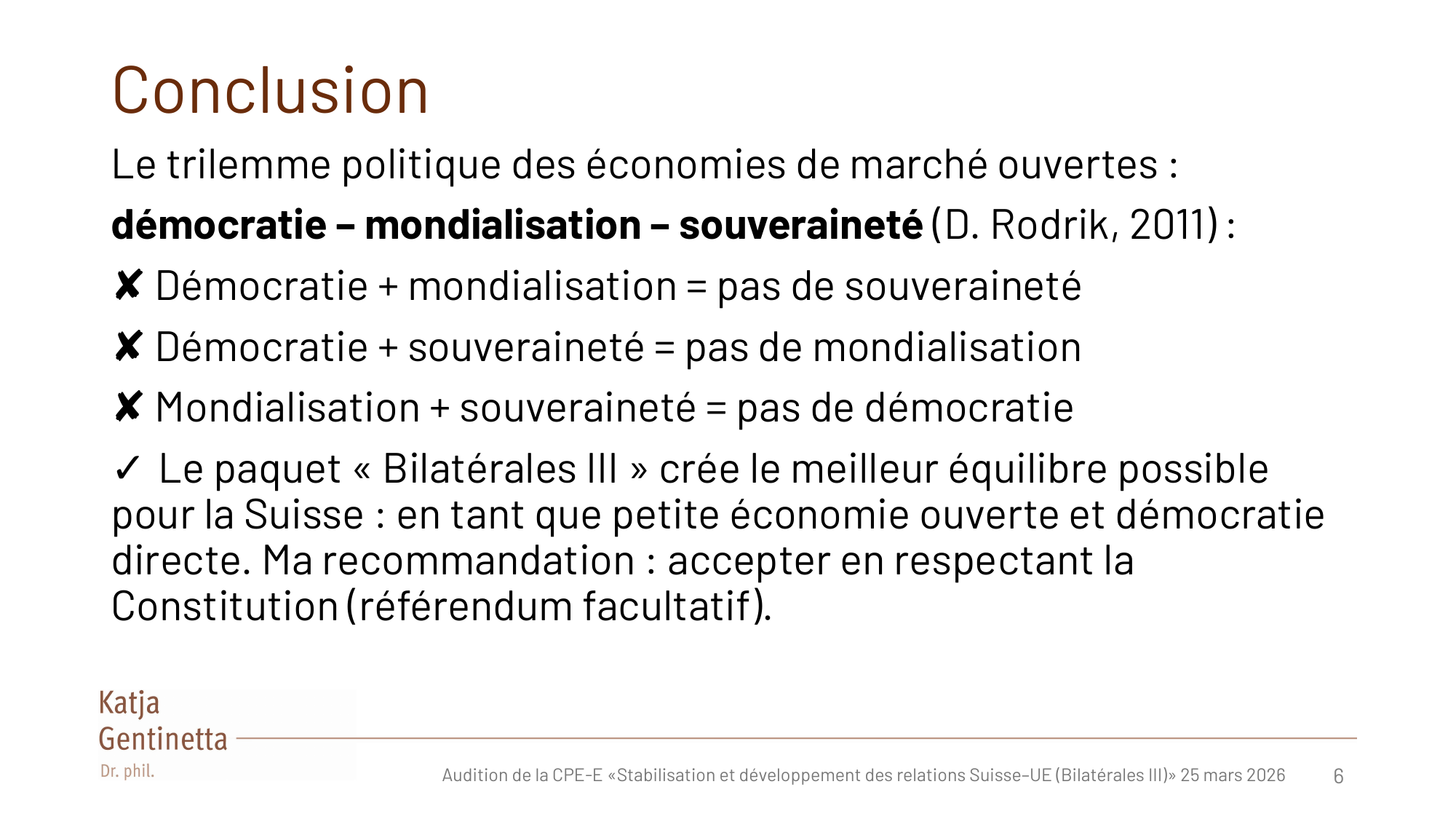

# Conclusion
Le trilemme politique des économies de marché ouvertes :
démocratie – mondialisation – souveraineté (D. Rodrik, 2011) :
✘ Démocratie + mondialisation = pas de souveraineté
✘ Démocratie + souveraineté = pas de mondialisation
✘ Mondialisation + souveraineté = pas de démocratie
✓ Le paquet « Bilatérales III » crée le meilleur équilibre possible pour la Suisse : en tant que petite économie ouverte et démocratie directe. Ma recommandation : accepter en respectant la Constitution (référendum facultatif).

Audition de la CPE-E «Stabilisation et développement des relations Suisse–UE (Bilatérales III)» 25 mars 2026
6